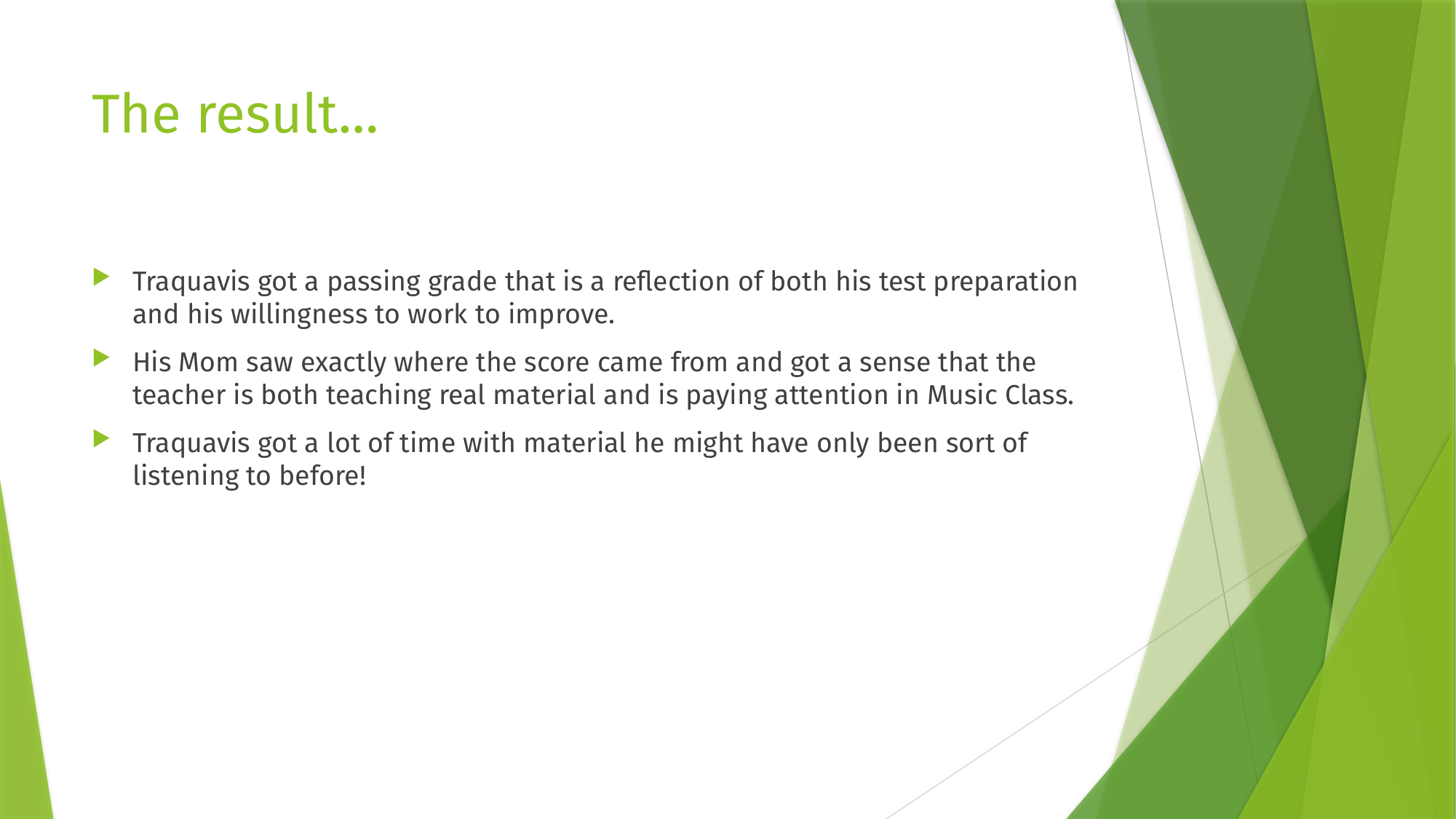

# The result…
Traquavis got a passing grade that is a reflection of both his test preparation and his willingness to work to improve.
His Mom saw exactly where the score came from and got a sense that the teacher is both teaching real material and is paying attention in Music Class.
Traquavis got a lot of time with material he might have only been sort of listening to before!